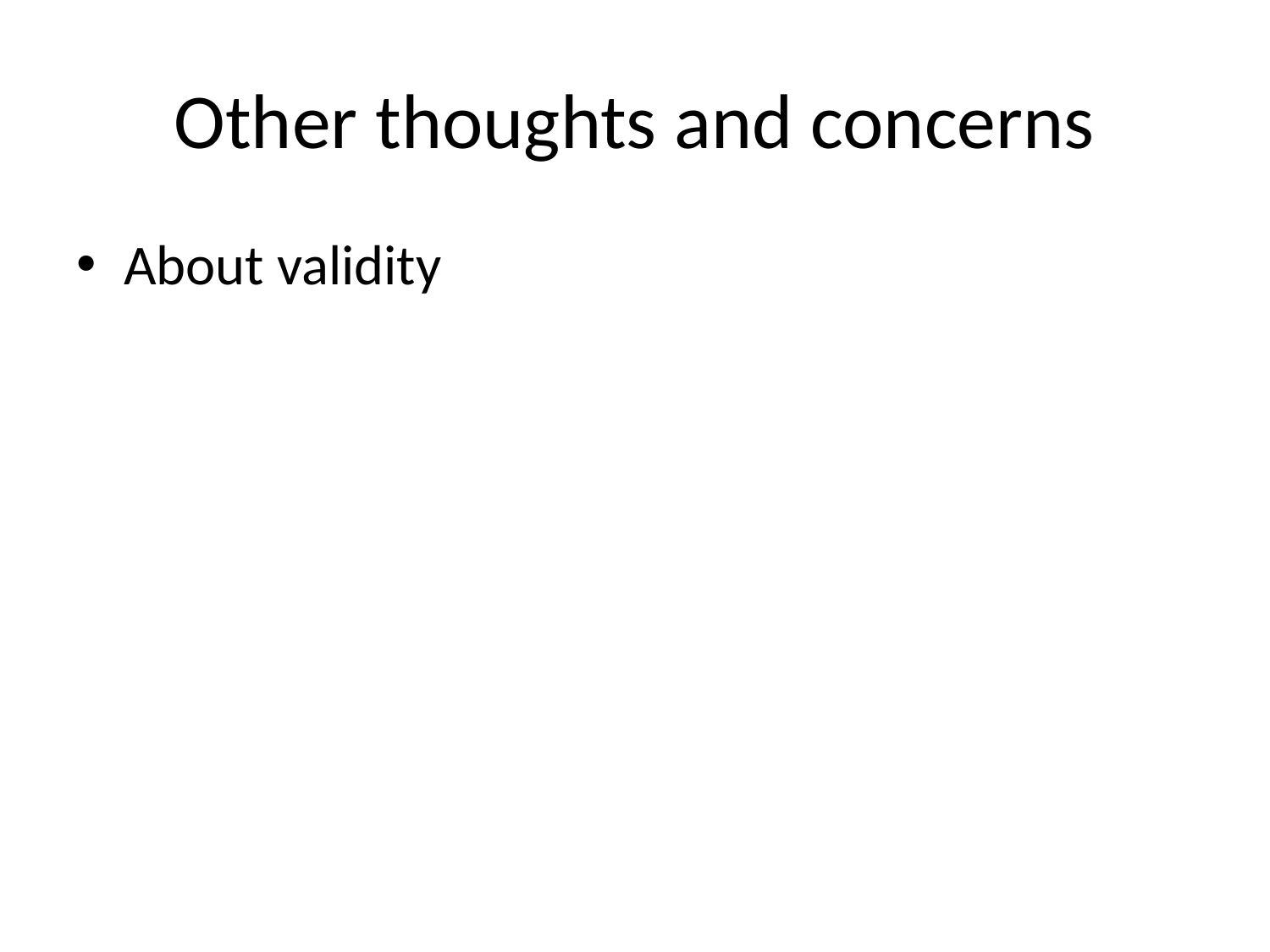

# Other thoughts and concerns
About validity